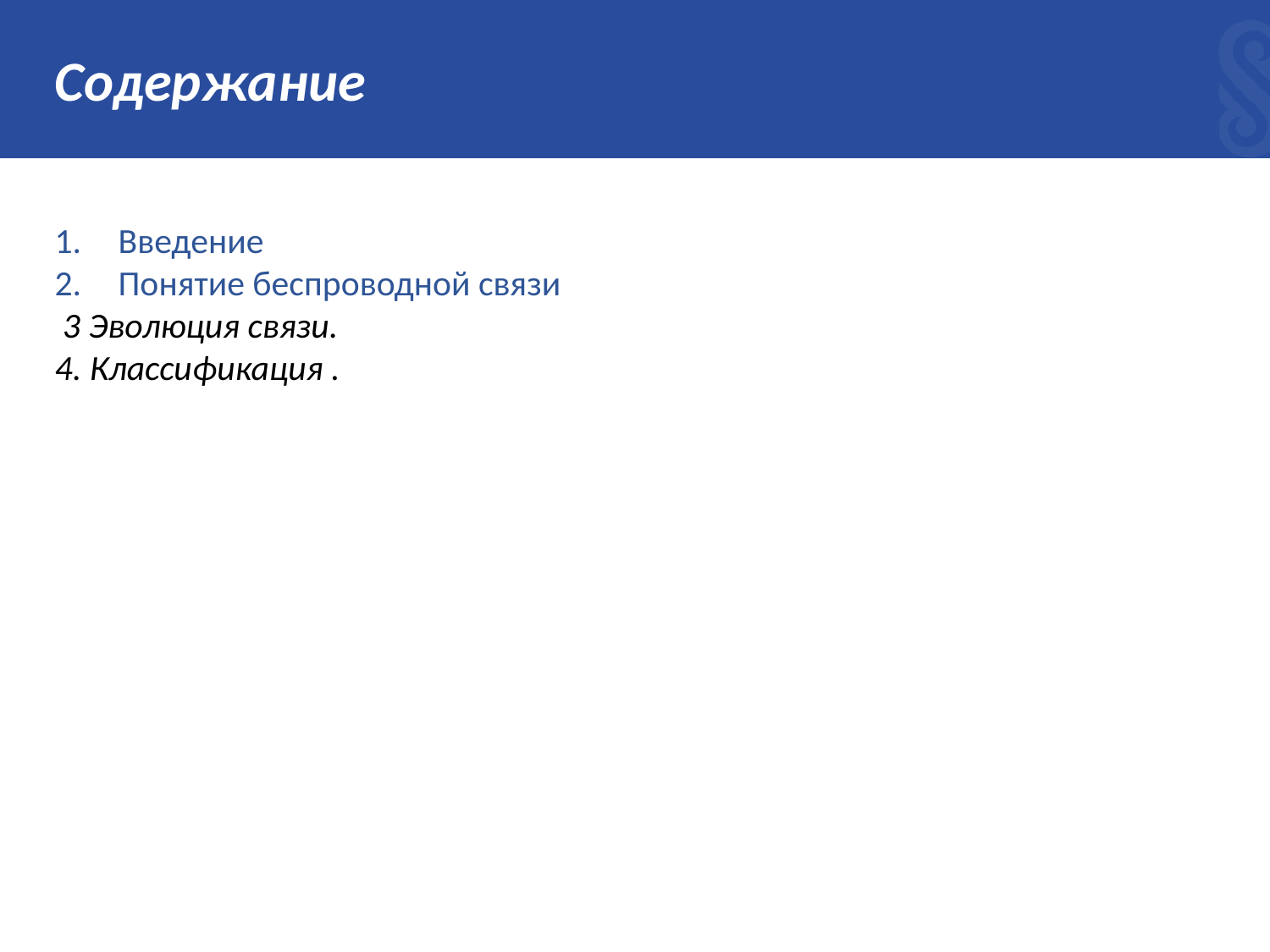

# Содержание
Введение
Понятие беспроводной связи
 3 Эволюция связи.
4. Классификация .